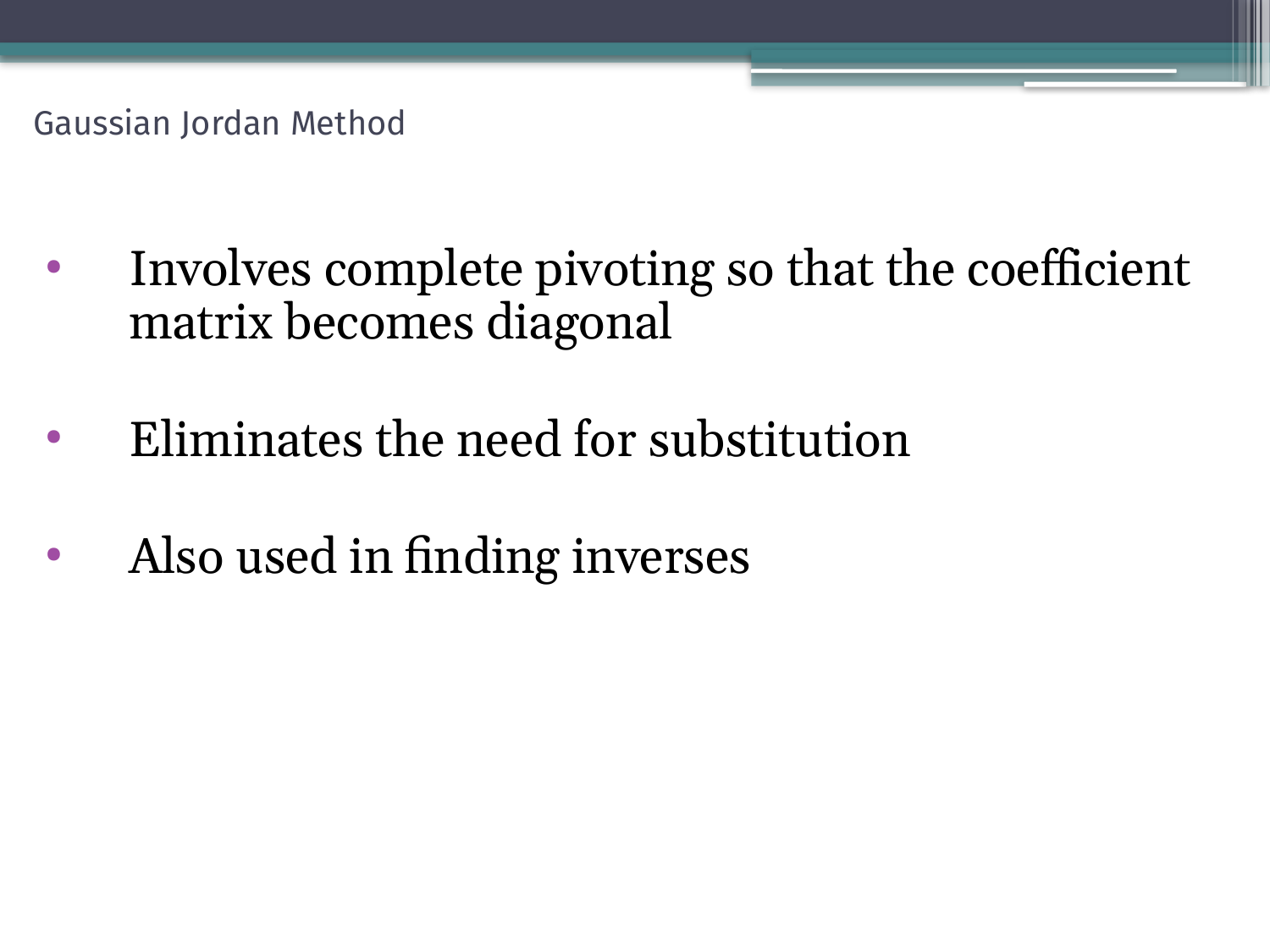

# Gaussian Jordan Method
Involves complete pivoting so that the coefficient matrix becomes diagonal

Eliminates the need for substitution

Also used in finding inverses